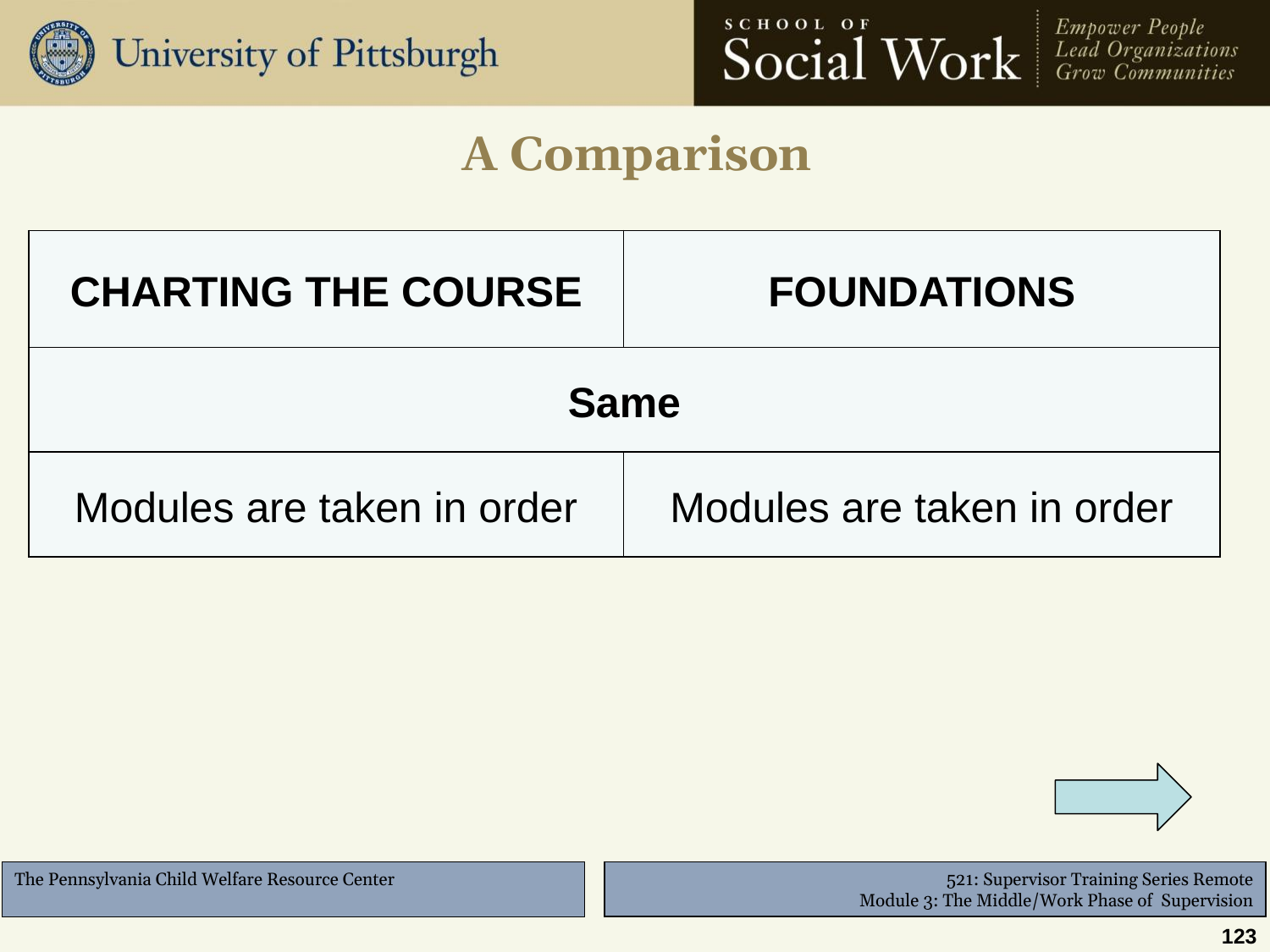

# A Comparison
| CHARTING THE COURSE | FOUNDATIONS |
| --- | --- |
| Same |  |
| Modules are taken in order | Modules are taken in order |

123